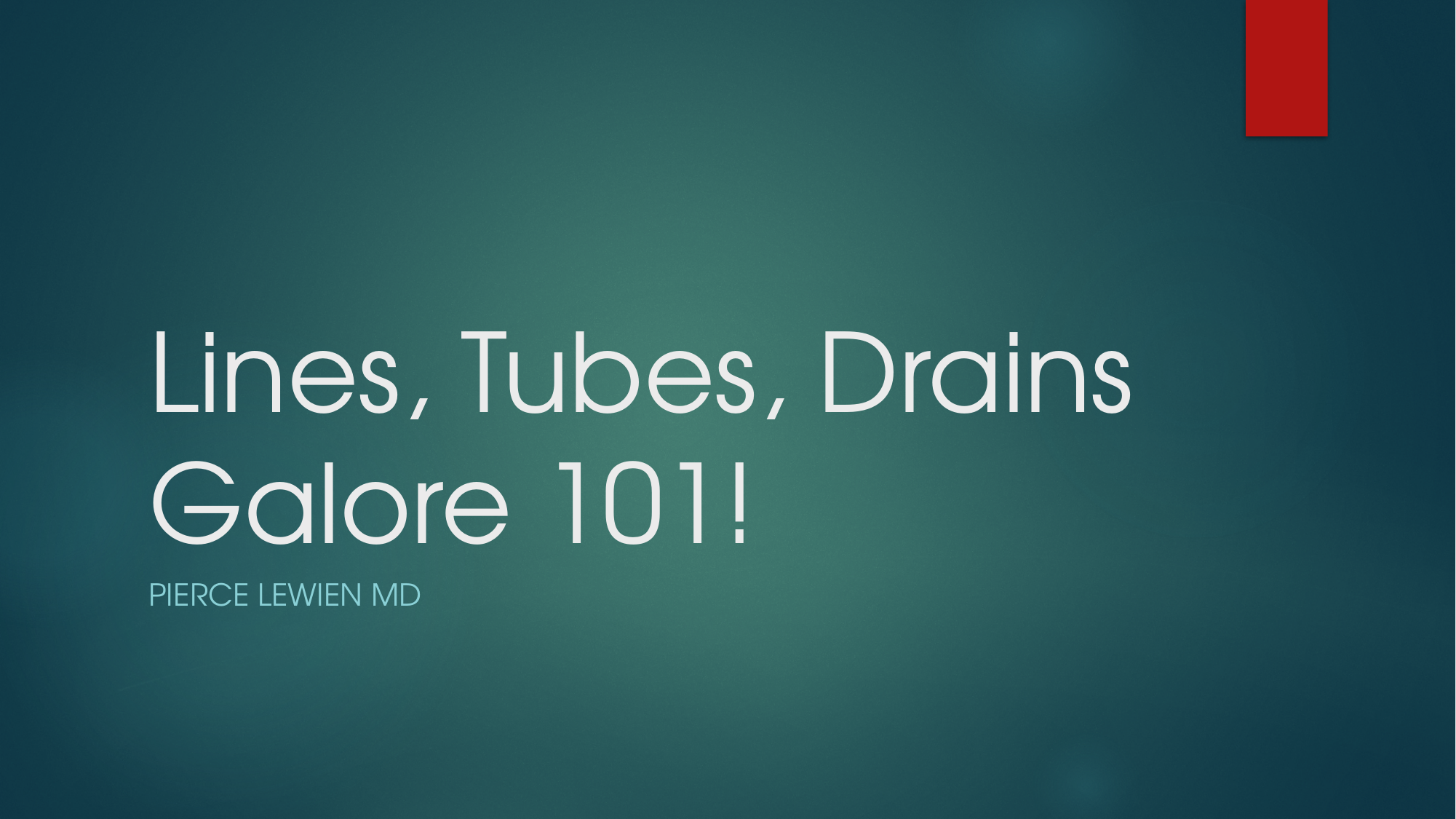

# Lines, Tubes, Drains Galore 101!
Pierce Lewien MD